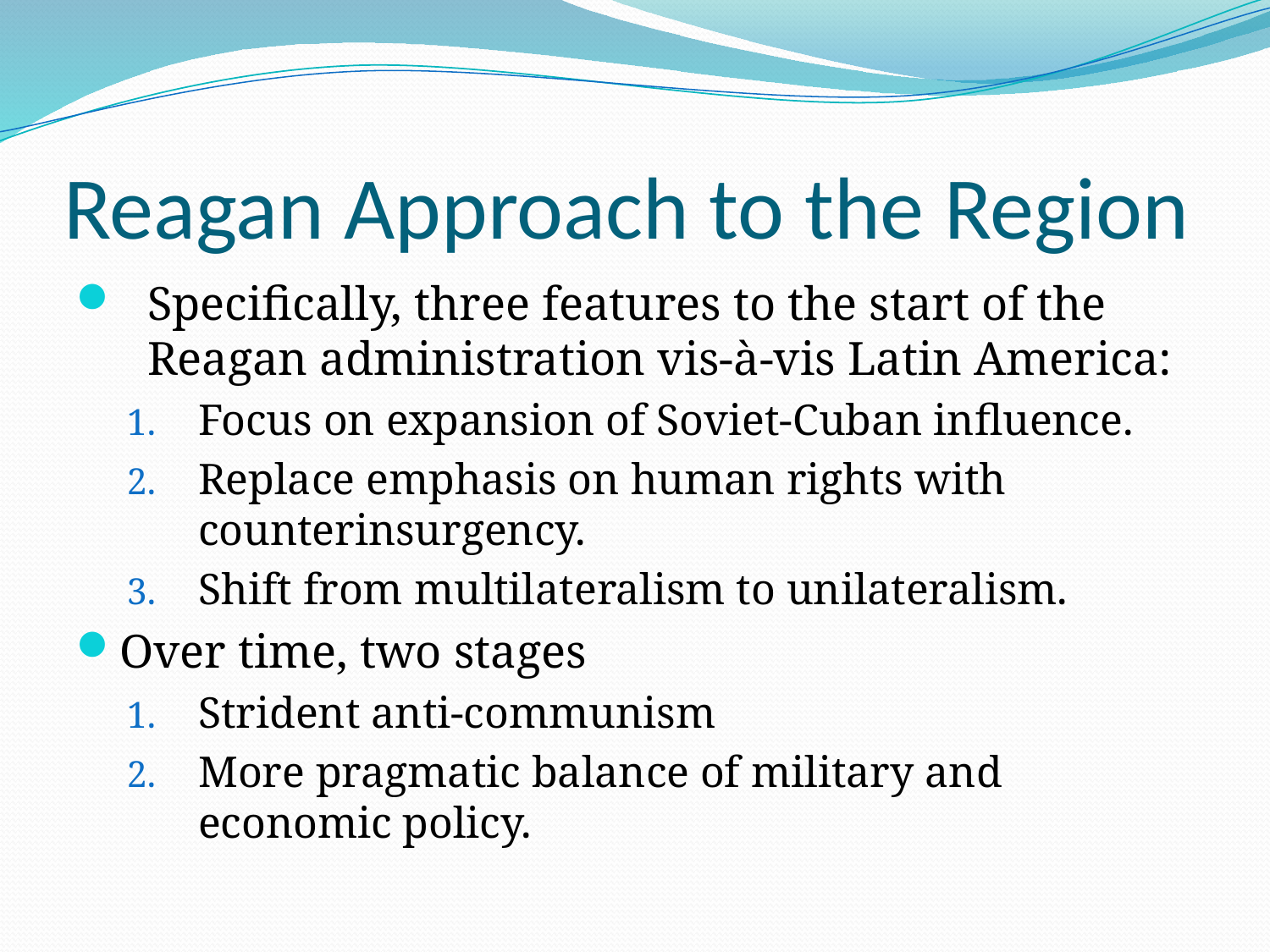

# Reagan Approach to the Region
Specifically, three features to the start of the Reagan administration vis-à-vis Latin America:
Focus on expansion of Soviet-Cuban influence.
Replace emphasis on human rights with counterinsurgency.
Shift from multilateralism to unilateralism.
Over time, two stages
Strident anti-communism
More pragmatic balance of military and economic policy.